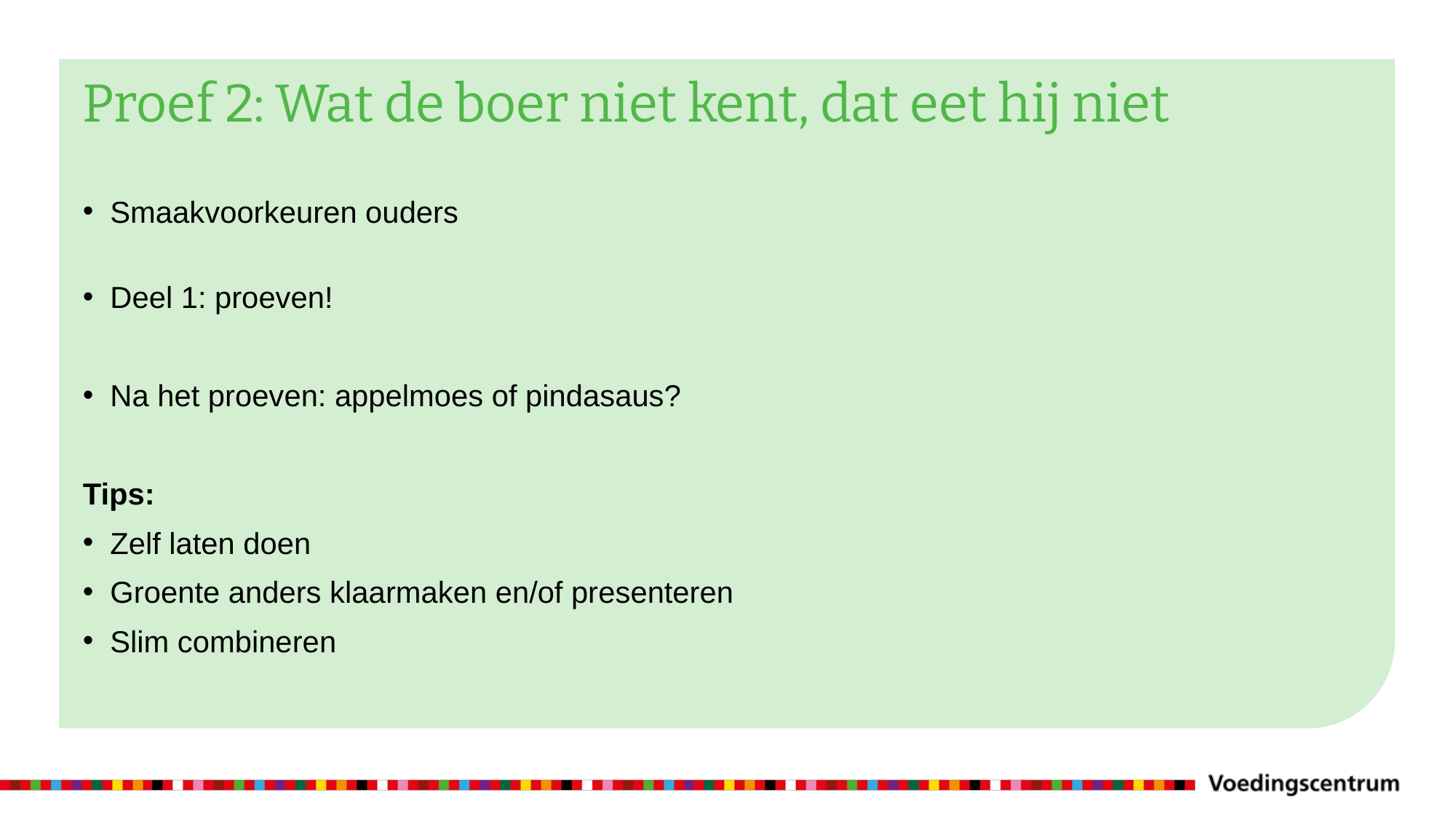

# Proef 2: Wat de boer niet kent, dat eet hij niet
Smaakvoorkeuren ouders
Deel 1: proeven!
Na het proeven: appelmoes of pindasaus?

Tips:
Zelf laten doen
Groente anders klaarmaken en/of presenteren
Slim combineren